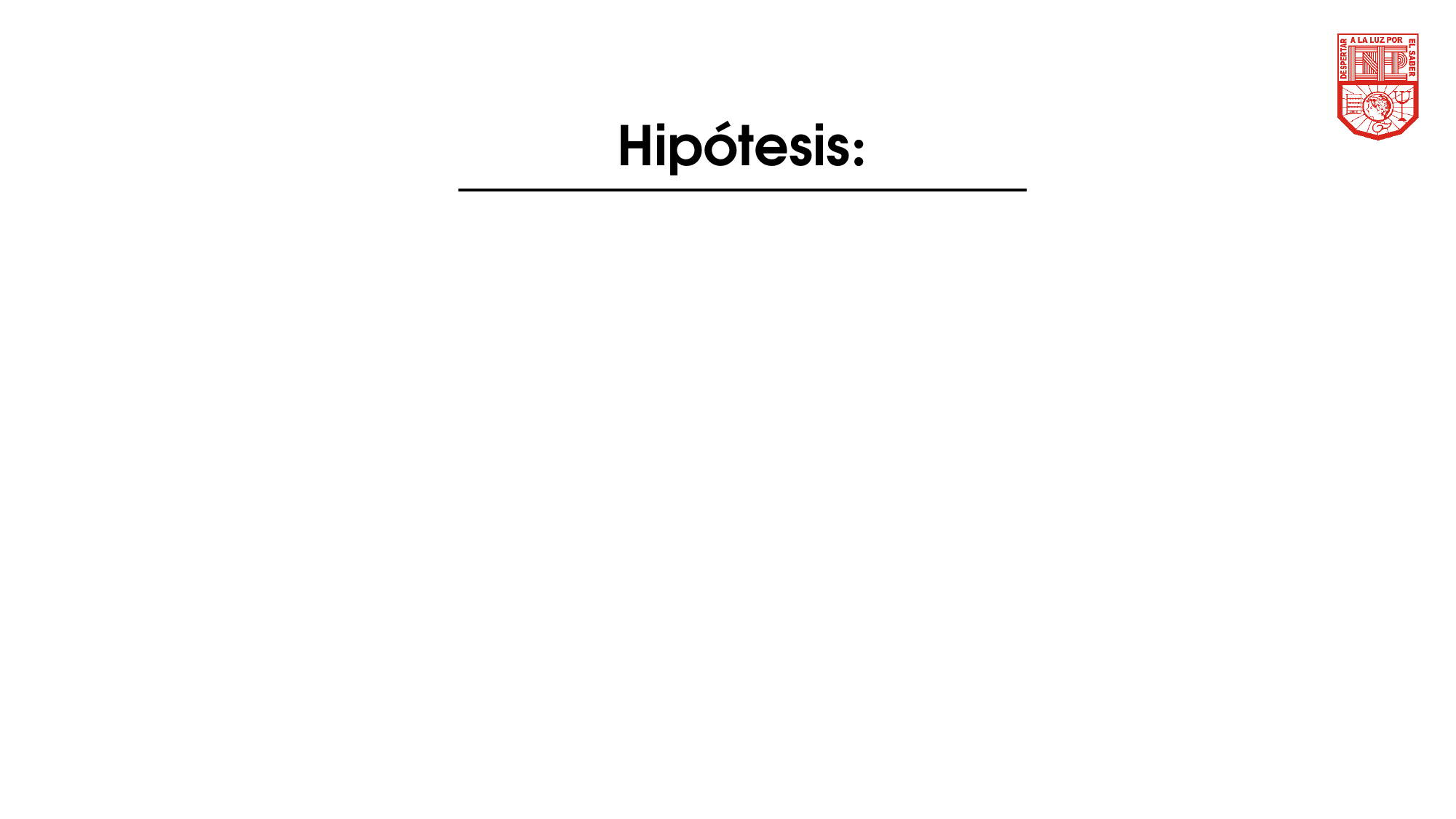

Hipótesis:
 H0 Un bajo nivel de conocimiento y control de las habilidades socioemocionales de los docentes de preescolar permiten un mejor desempeño en su labor profesional, favoreciendo el logro de los aprendizajes en sus alumnos.